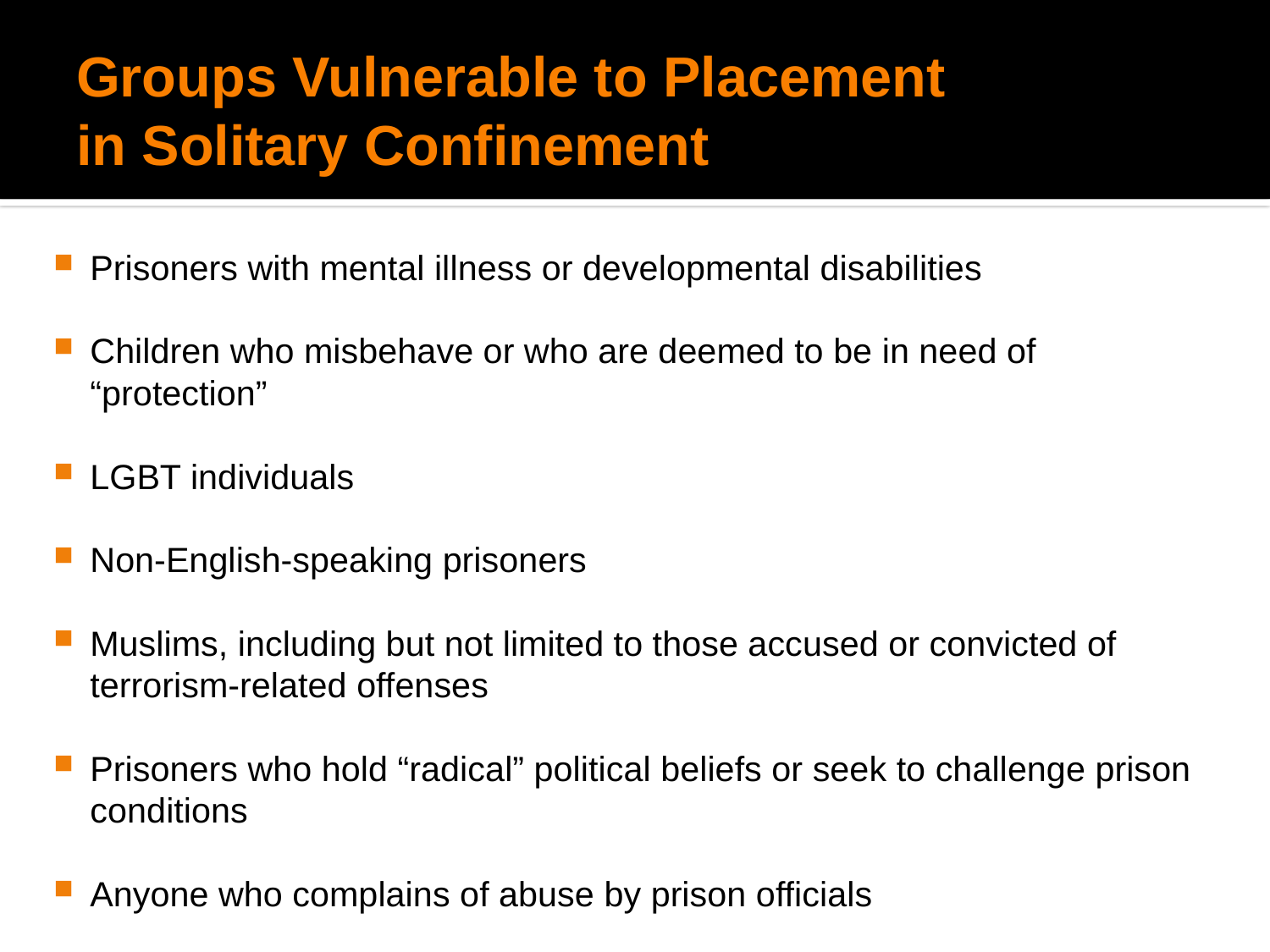

# Groups Vulnerable to Placement in Solitary Confinement
Prisoners with mental illness or developmental disabilities

Children who misbehave or who are deemed to be in need of “protection”

LGBT individuals

Non-English-speaking prisoners

Muslims, including but not limited to those accused or convicted of terrorism-related offenses

Prisoners who hold “radical” political beliefs or seek to challenge prison conditions

Anyone who complains of abuse by prison officials